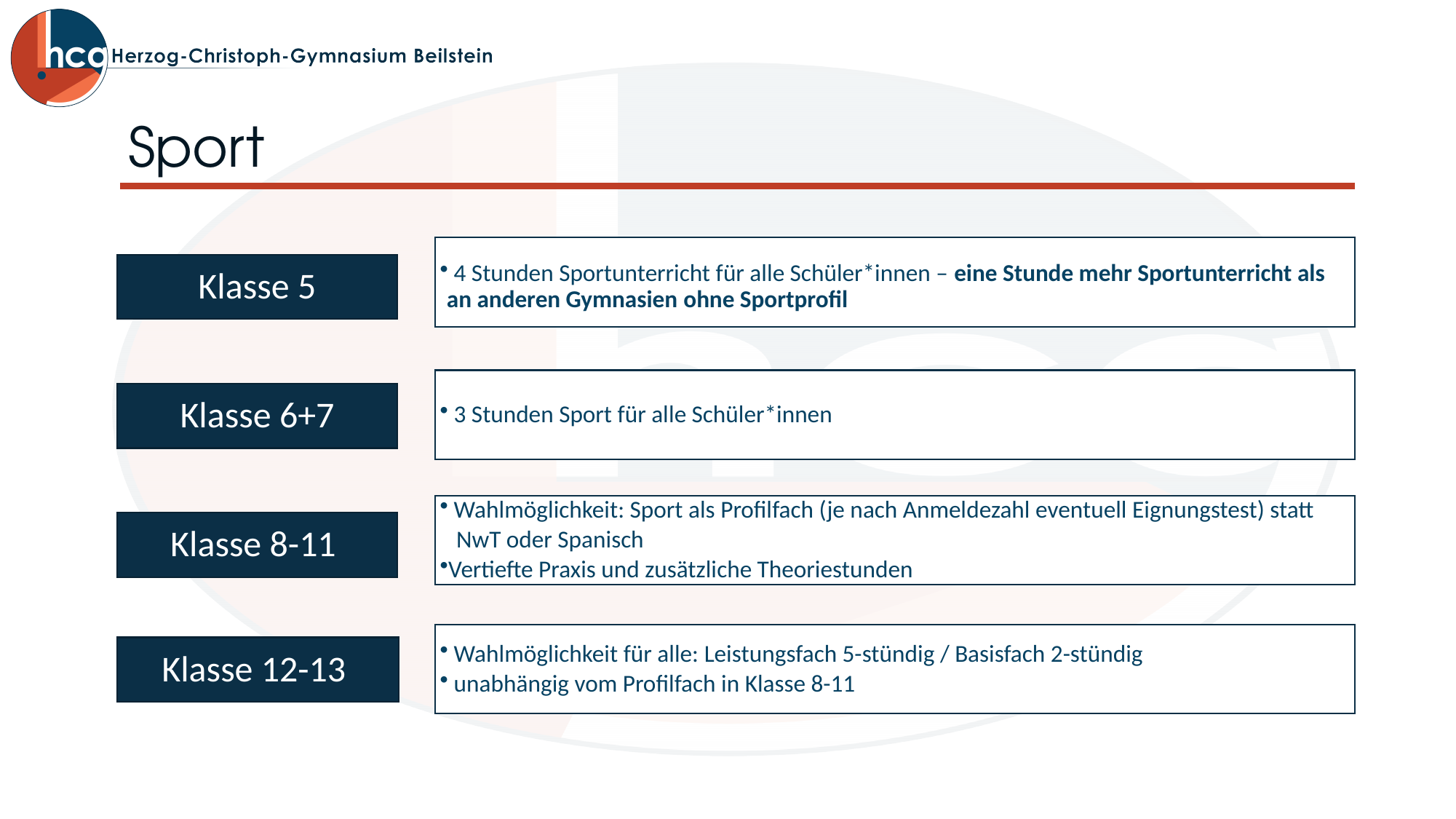

# Sport

 4 Stunden Sportunterricht für alle Schüler*innen – eine Stunde mehr Sportunterricht als an anderen Gymnasien ohne Sportprofil

Klasse 5
 3 Stunden Sport für alle Schüler*innen
Klasse 6+7
 Wahlmöglichkeit: Sport als Profilfach (je nach Anmeldezahl eventuell Eignungstest) statt
   NwT oder Spanisch
Vertiefte Praxis und zusätzliche Theoriestunden
Klasse 8-11
 Wahlmöglichkeit für alle: Leistungsfach 5-stündig / Basisfach 2-stündig
 unabhängig vom Profilfach in Klasse 8-11
Klasse 12-13